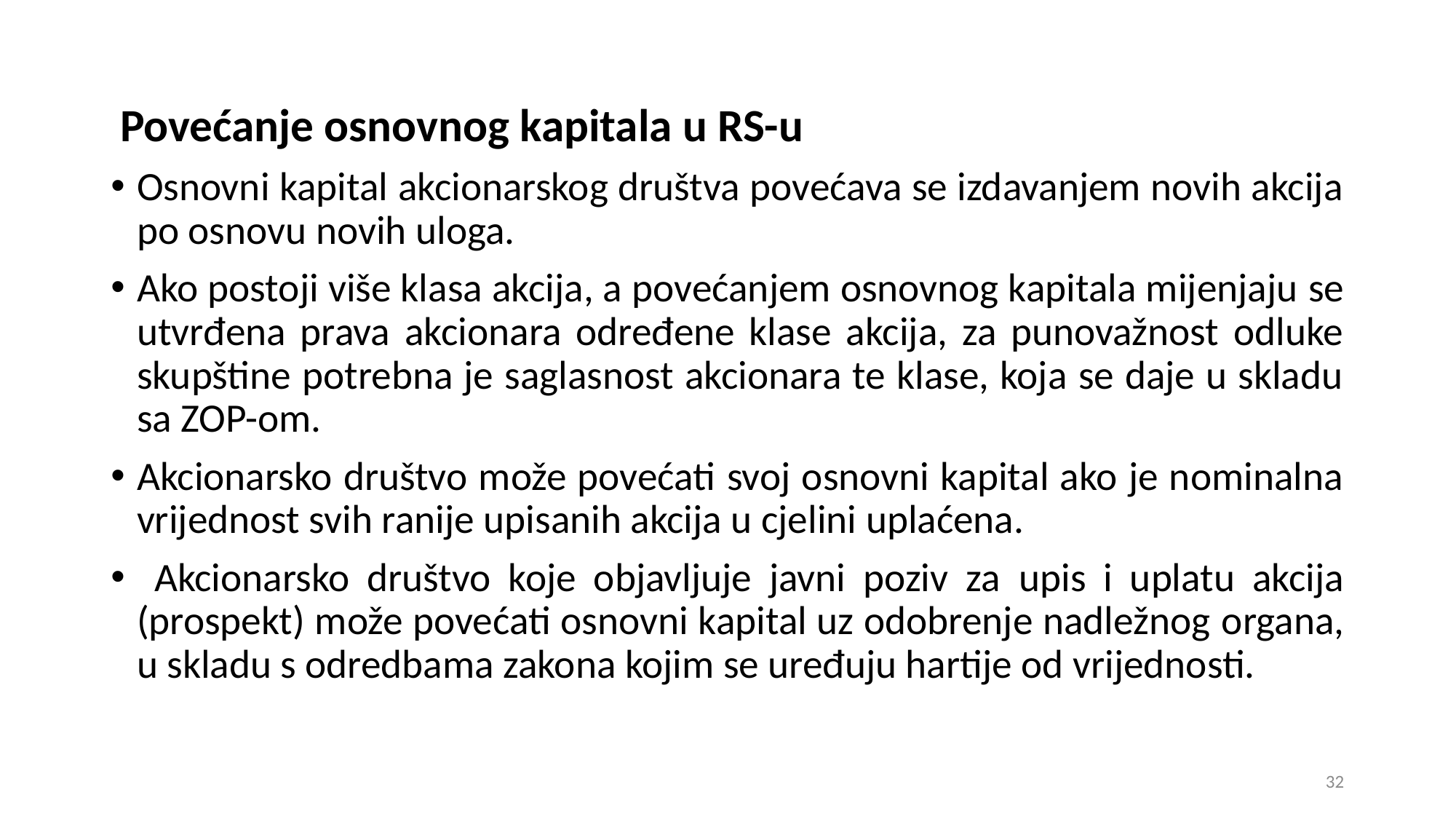

Povećanje osnovnog kapitala u RS-u
Osnovni kapital akcionarskog društva povećava se izdavanjem novih akcija po osnovu novih uloga.
Ako postoji više klasa akcija, a povećanjem osnovnog kapitala mijenjaju se utvrđena prava akcionara određene klase akcija, za punovažnost odluke skupštine potrebna je saglasnost akcionara te klase, koja se daje u skladu sa ZOP-om.
Akcionarsko društvo može povećati svoj osnovni kapital ako je nominalna vrijednost svih ranije upisanih akcija u cjelini uplaćena.
 Akcionarsko društvo koje objavljuje javni poziv za upis i uplatu akcija (prospekt) može povećati osnovni kapital uz odobrenje nadležnog organa, u skladu s odredbama zakona kojim se uređuju hartije od vrijednosti.
32